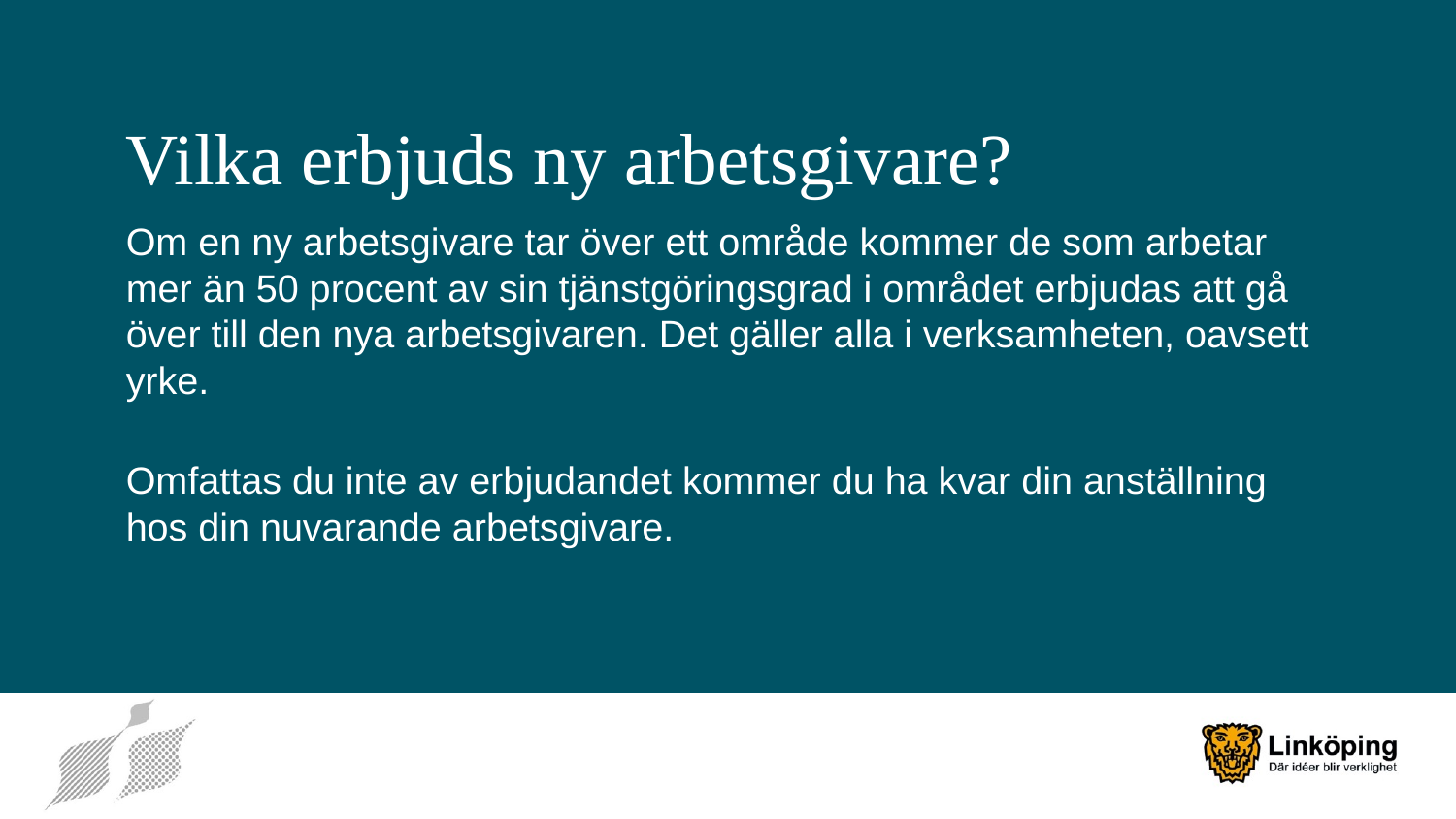

# Vilka erbjuds ny arbetsgivare?
Om en ny arbetsgivare tar över ett område kommer de som arbetar mer än 50 procent av sin tjänstgöringsgrad i området erbjudas att gå över till den nya arbetsgivaren. Det gäller alla i verksamheten, oavsett yrke.

Omfattas du inte av erbjudandet kommer du ha kvar din anställning hos din nuvarande arbetsgivare.